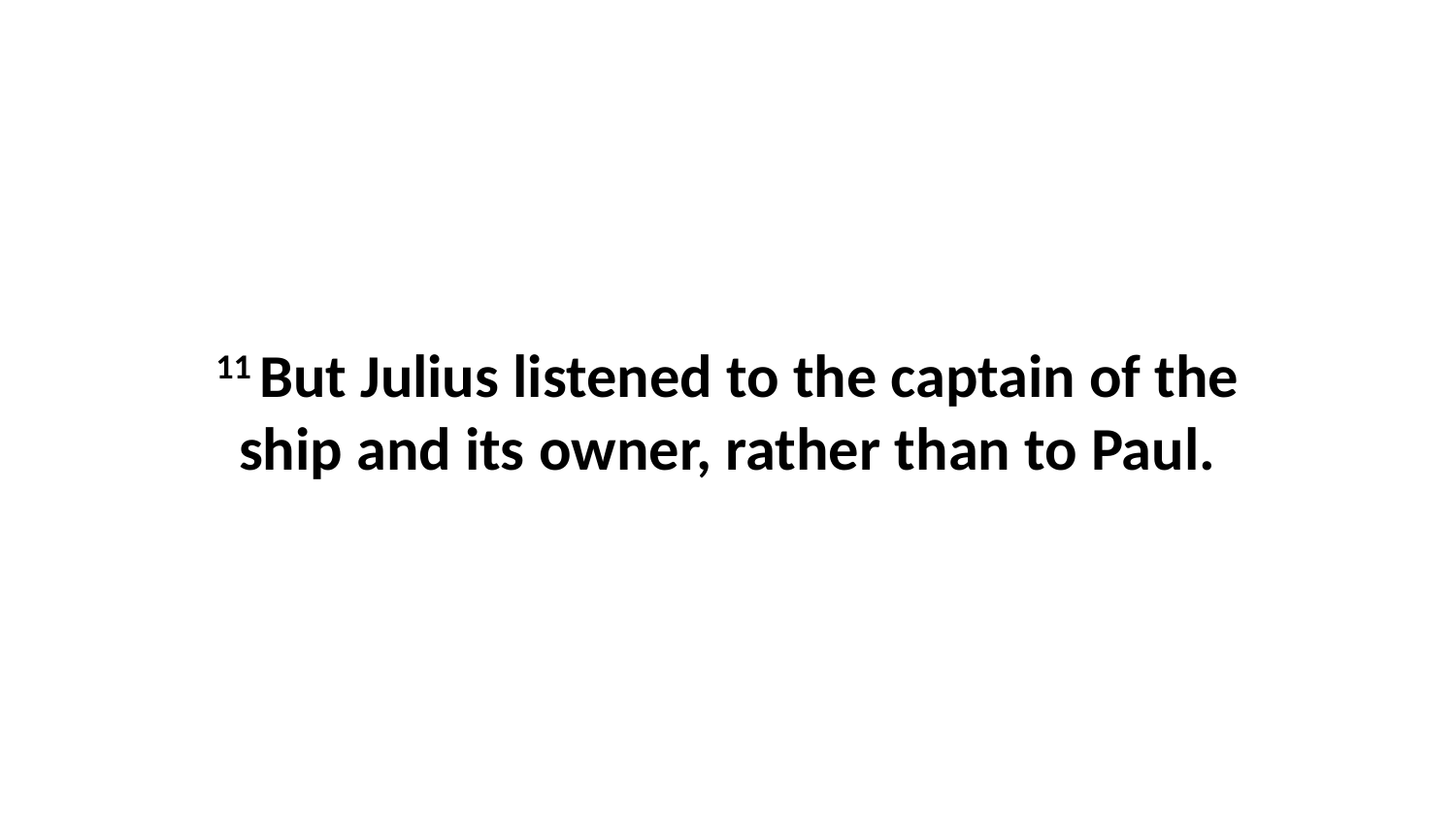

11 But Julius listened to the captain of the ship and its owner, rather than to Paul.